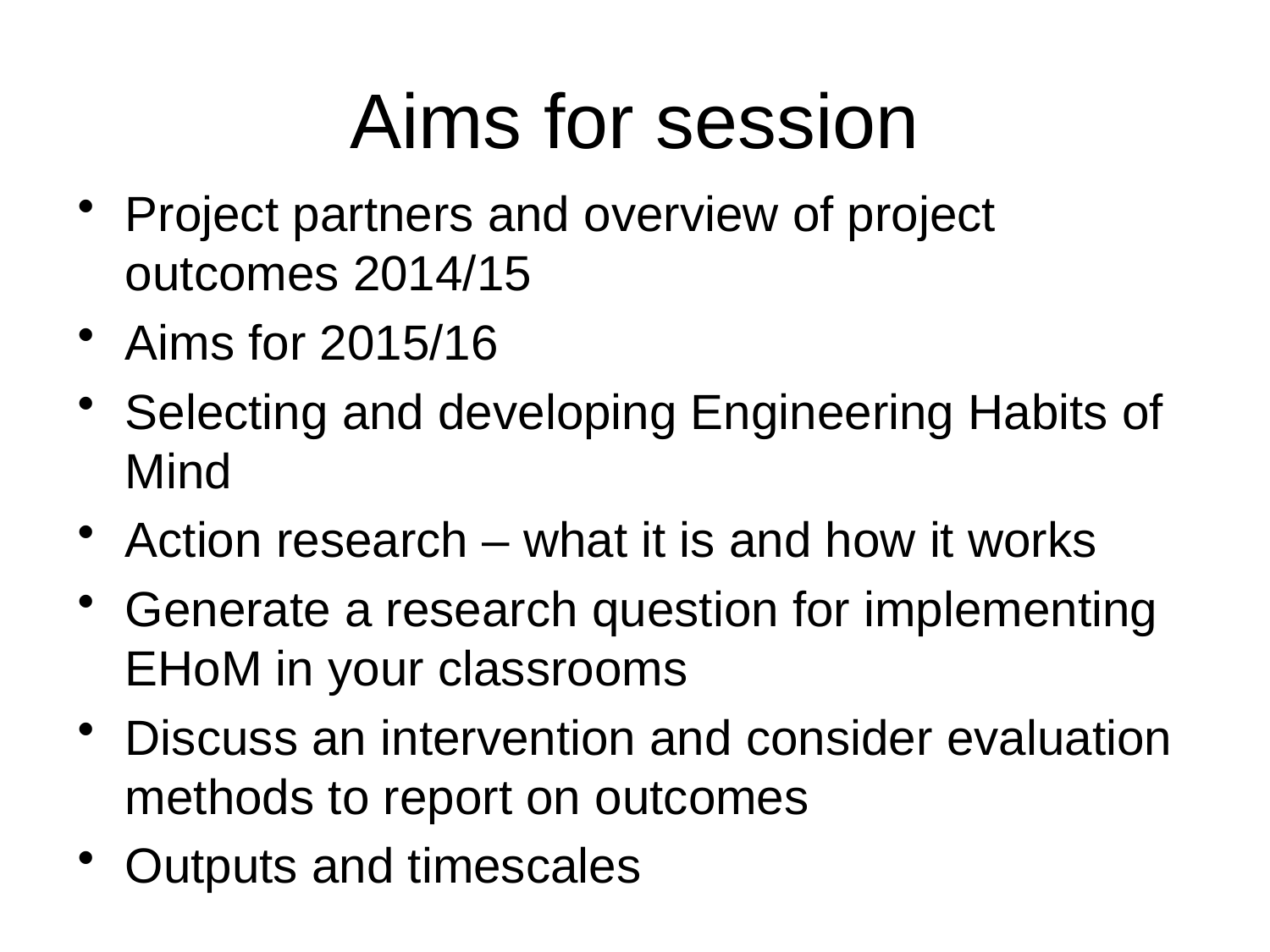

# Aims for session
Project partners and overview of project outcomes 2014/15
Aims for 2015/16
Selecting and developing Engineering Habits of Mind
Action research – what it is and how it works
Generate a research question for implementing EHoM in your classrooms
Discuss an intervention and consider evaluation methods to report on outcomes
Outputs and timescales